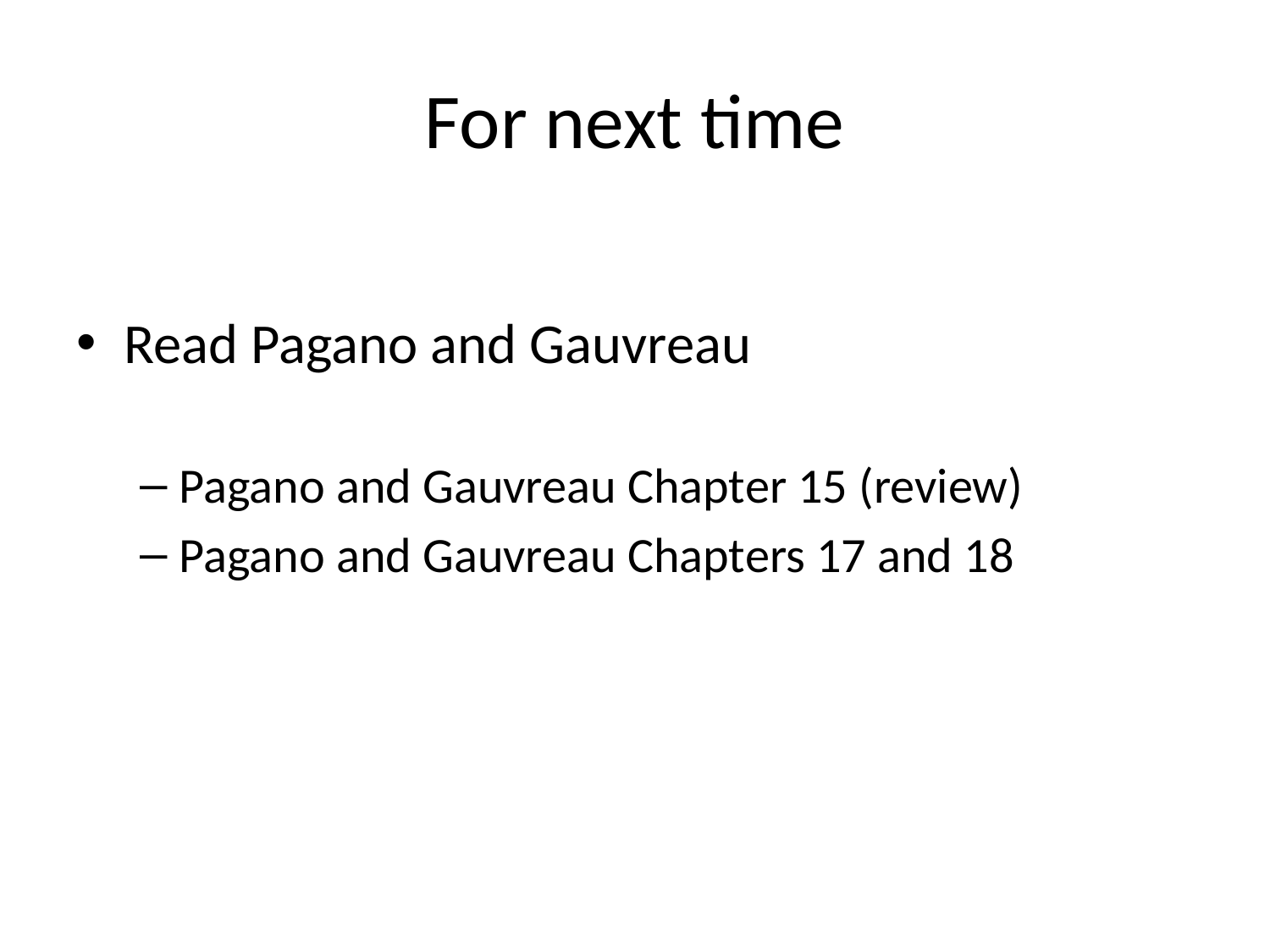

# For next time

Read Pagano and Gauvreau

Pagano and Gauvreau Chapter 15 (review)
Pagano and Gauvreau Chapters 17 and 18